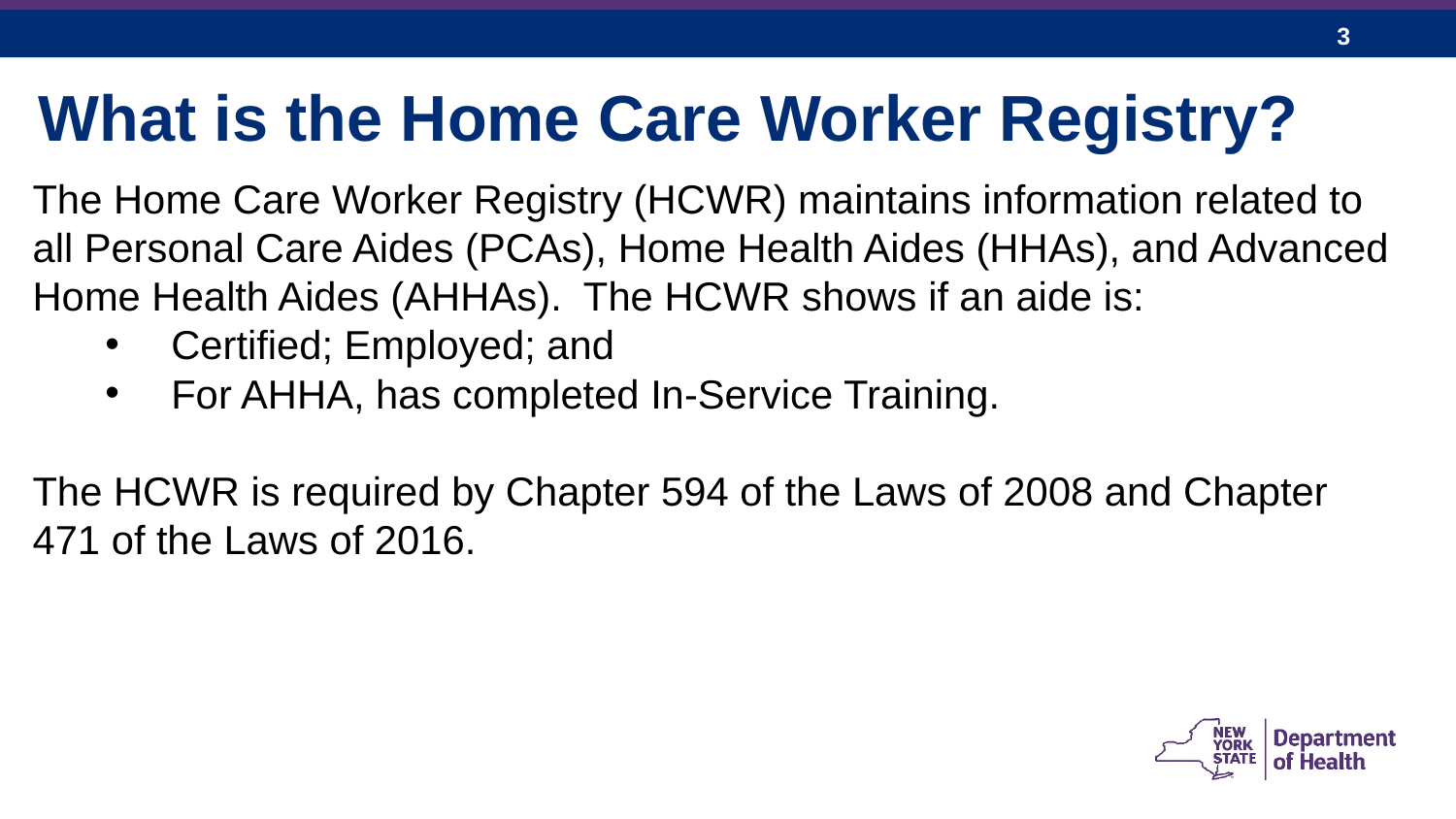

What is the Home Care Worker Registry?
The Home Care Worker Registry (HCWR) maintains information related to all Personal Care Aides (PCAs), Home Health Aides (HHAs), and Advanced Home Health Aides (AHHAs).  The HCWR shows if an aide is:
 Certified; Employed; and
 For AHHA, has completed In-Service Training.

The HCWR is required by Chapter 594 of the Laws of 2008 and Chapter 471 of the Laws of 2016.